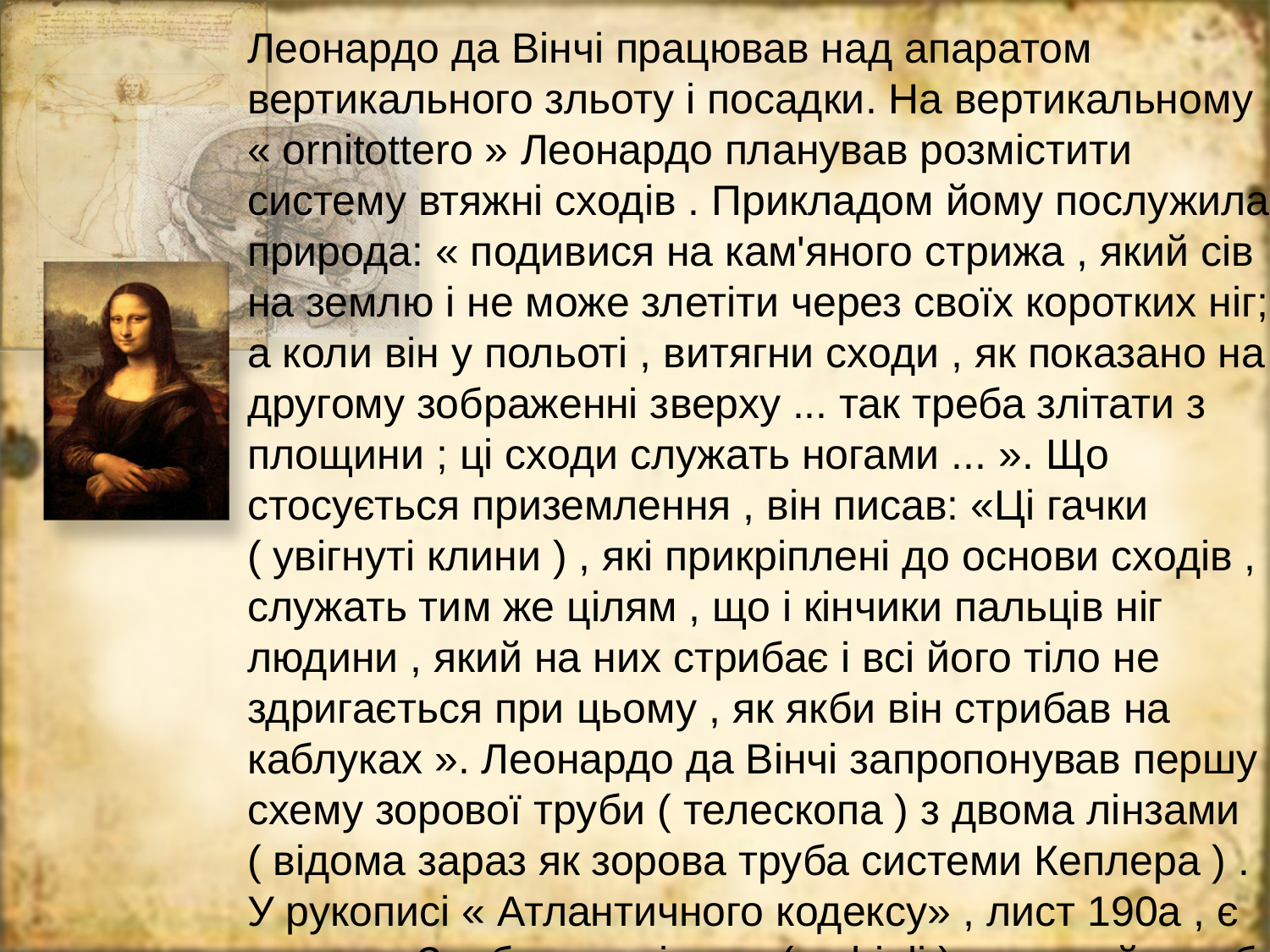

Леонардо да Вінчі працював над апаратом вертикального зльоту і посадки. На вертикальному « ornitottero » Леонардо планував розмістити систему втяжні сходів . Прикладом йому послужила природа: « подивися на кам'яного стрижа , який сів на землю і не може злетіти через своїх коротких ніг; а коли він у польоті , витягни сходи , як показано на другому зображенні зверху ... так треба злітати з площини ; ці сходи служать ногами ... ». Що стосується приземлення , він писав: «Ці гачки ( увігнуті клини ) , які прикріплені до основи сходів , служать тим же цілям , що і кінчики пальців ніг людини , який на них стрибає і всі його тіло не здригається при цьому , як якби він стрибав на каблуках ». Леонардо да Вінчі запропонував першу схему зорової труби ( телескопа ) з двома лінзами ( відома зараз як зорова труба системи Кеплера ) . У рукописі « Атлантичного кодексу» , лист 190а , є запис : «Зроби очкові скла ( ochiali ) для очей , щоб бачити Місяць великий»
#